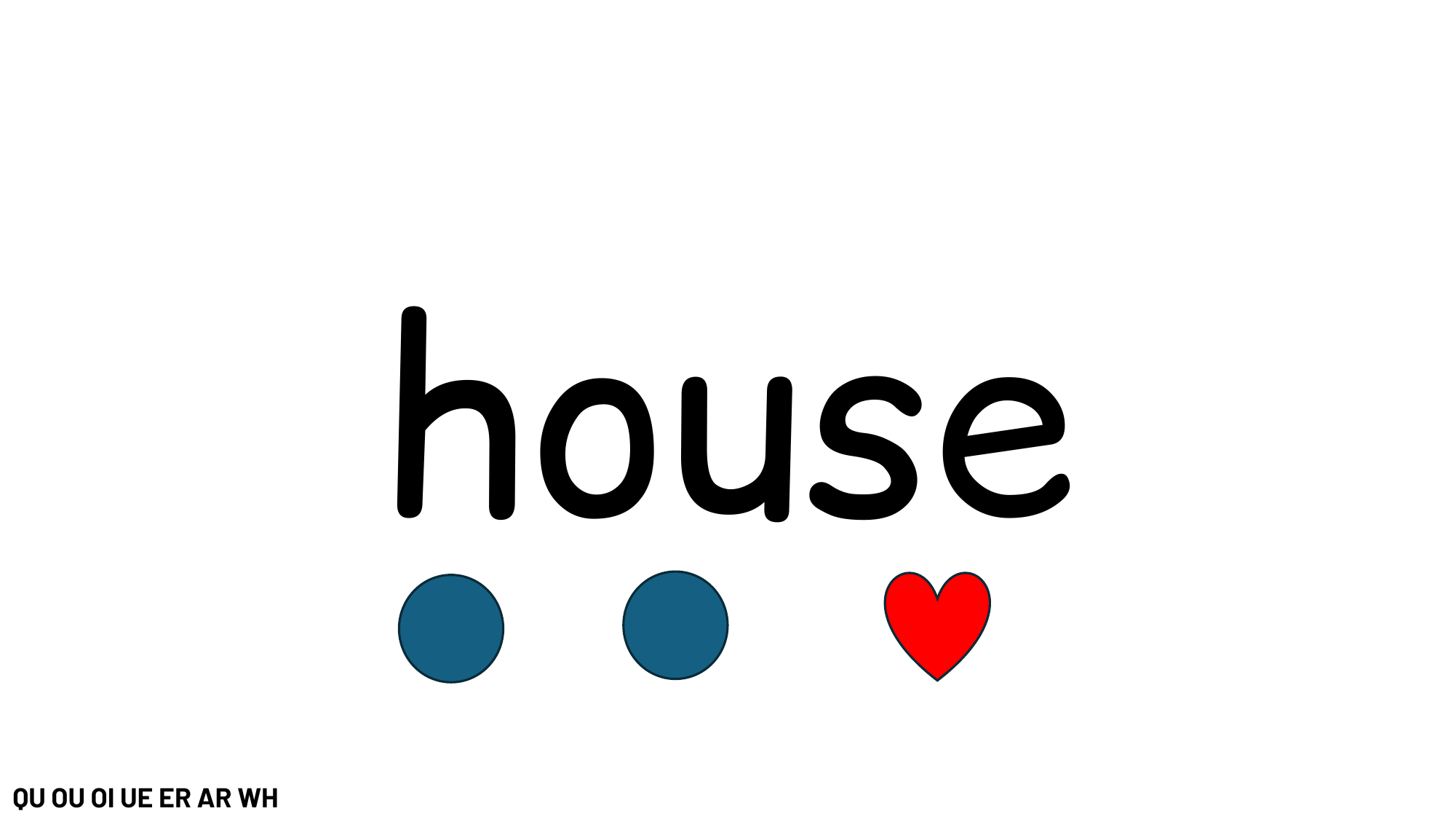

# house

QU OU OI UE ER AR WH